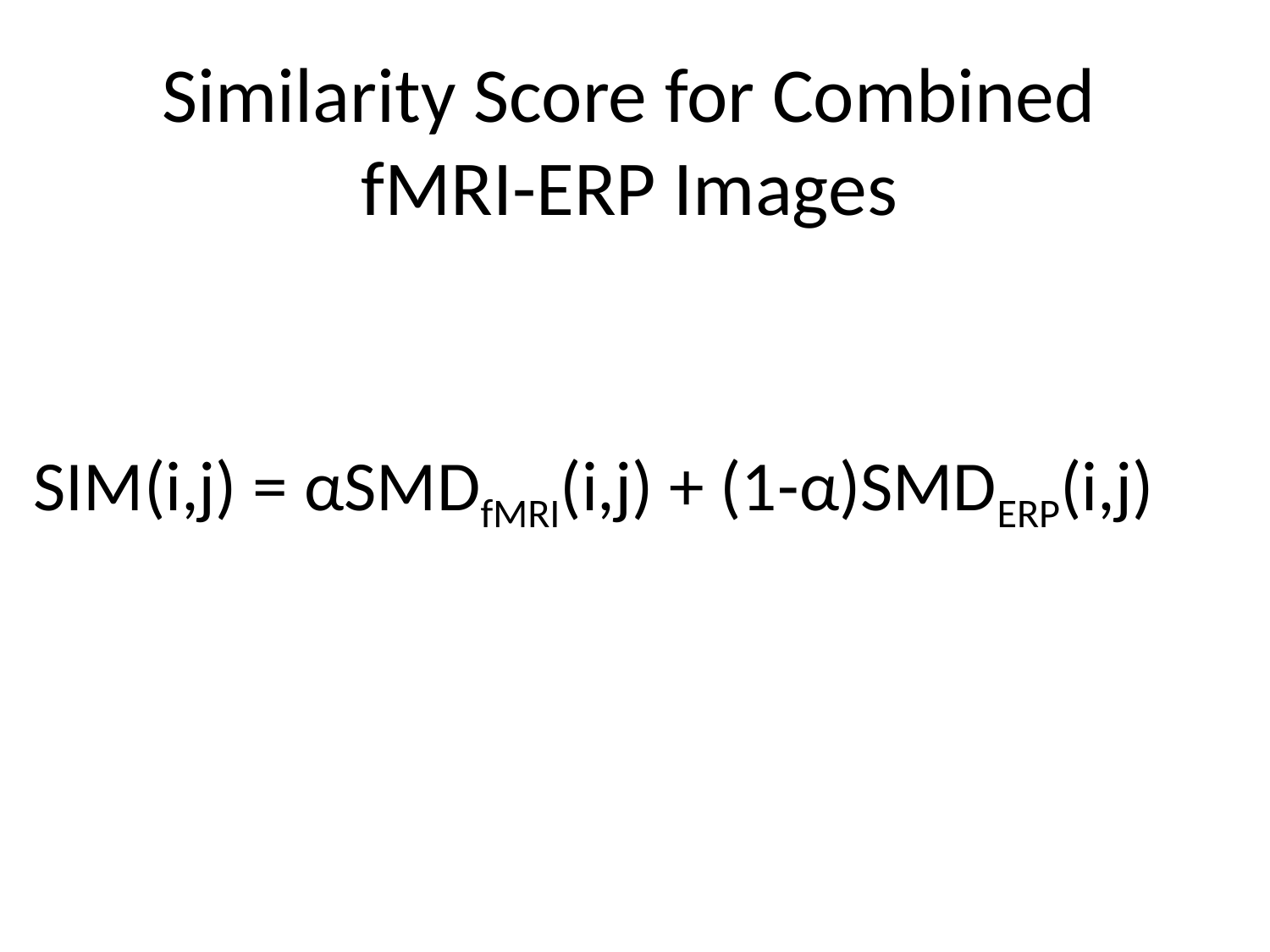

Similarity Score for Combined fMRI-ERP Images
SIM(i,j) = αSMDfMRI(i,j) + (1-α)SMDERP(i,j)